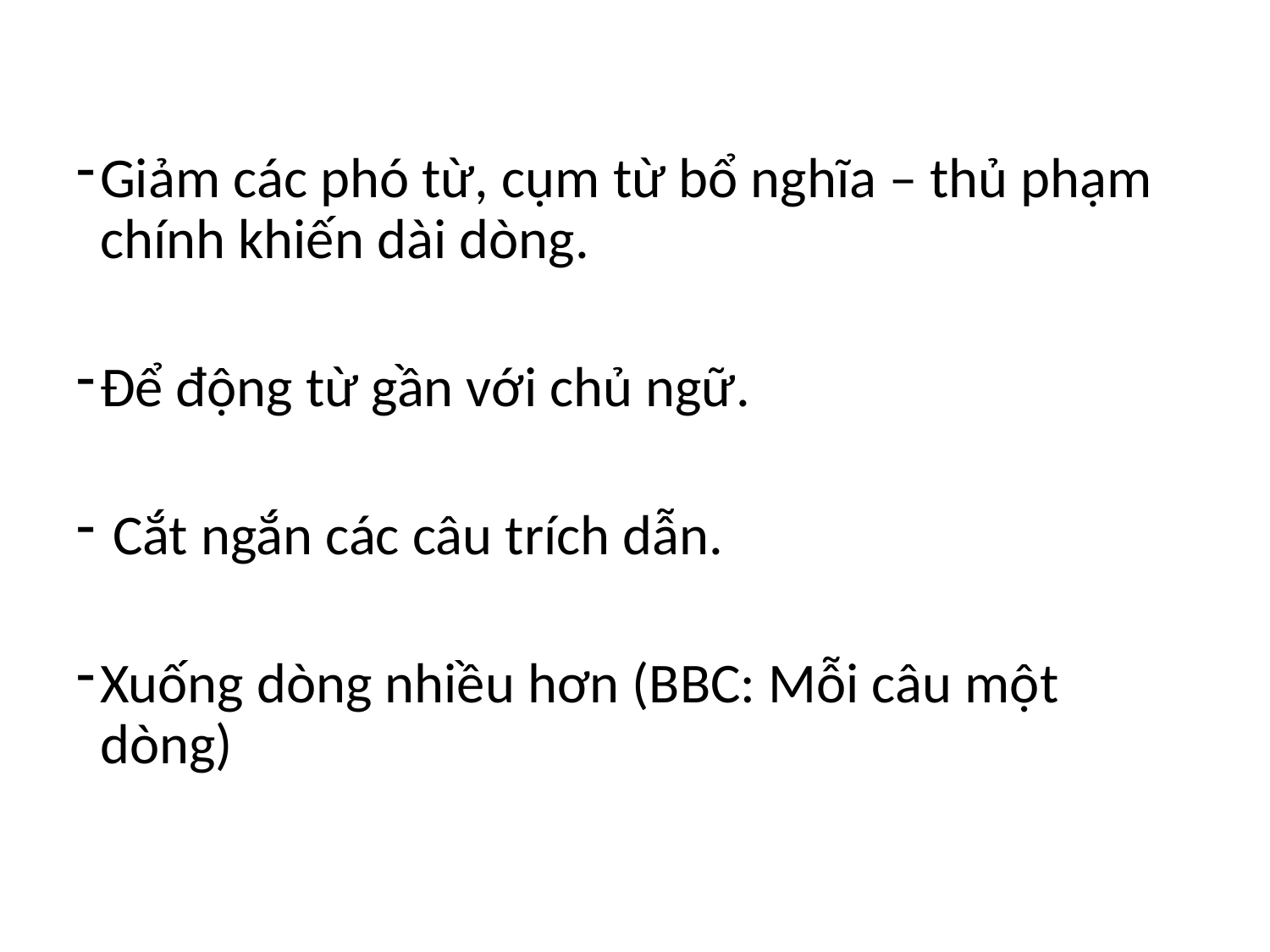

Giảm các phó từ, cụm từ bổ nghĩa – thủ phạm chính khiến dài dòng.

Để động từ gần với chủ ngữ.

 Cắt ngắn các câu trích dẫn.

Xuống dòng nhiều hơn (BBC: Mỗi câu một dòng)